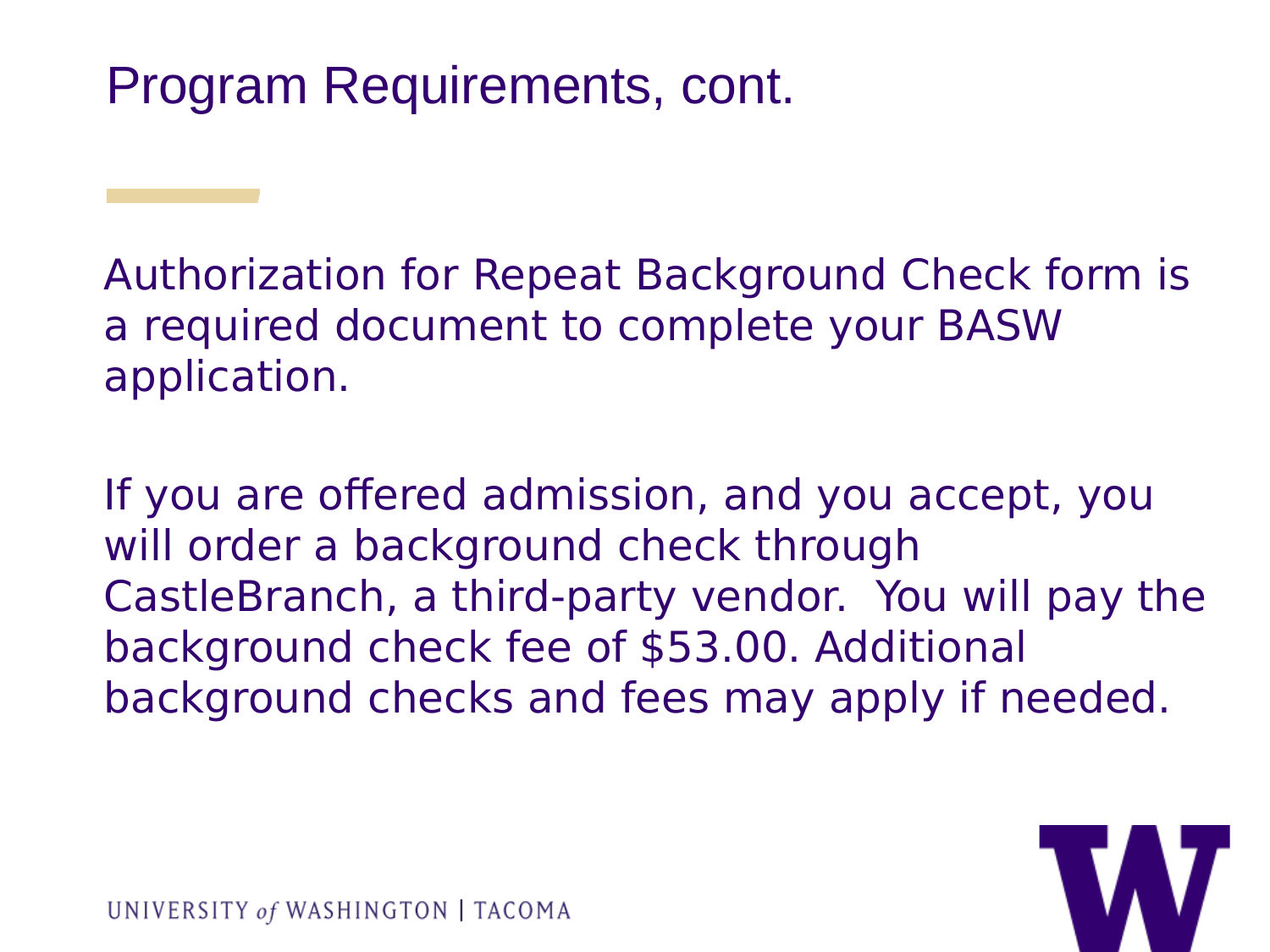

Program Requirements, cont.
Authorization for Repeat Background Check form is a required document to complete your BASW application.

If you are offered admission, and you accept, you will order a background check through CastleBranch, a third-party vendor.  You will pay the background check fee of $53.00. Additional background checks and fees may apply if needed.